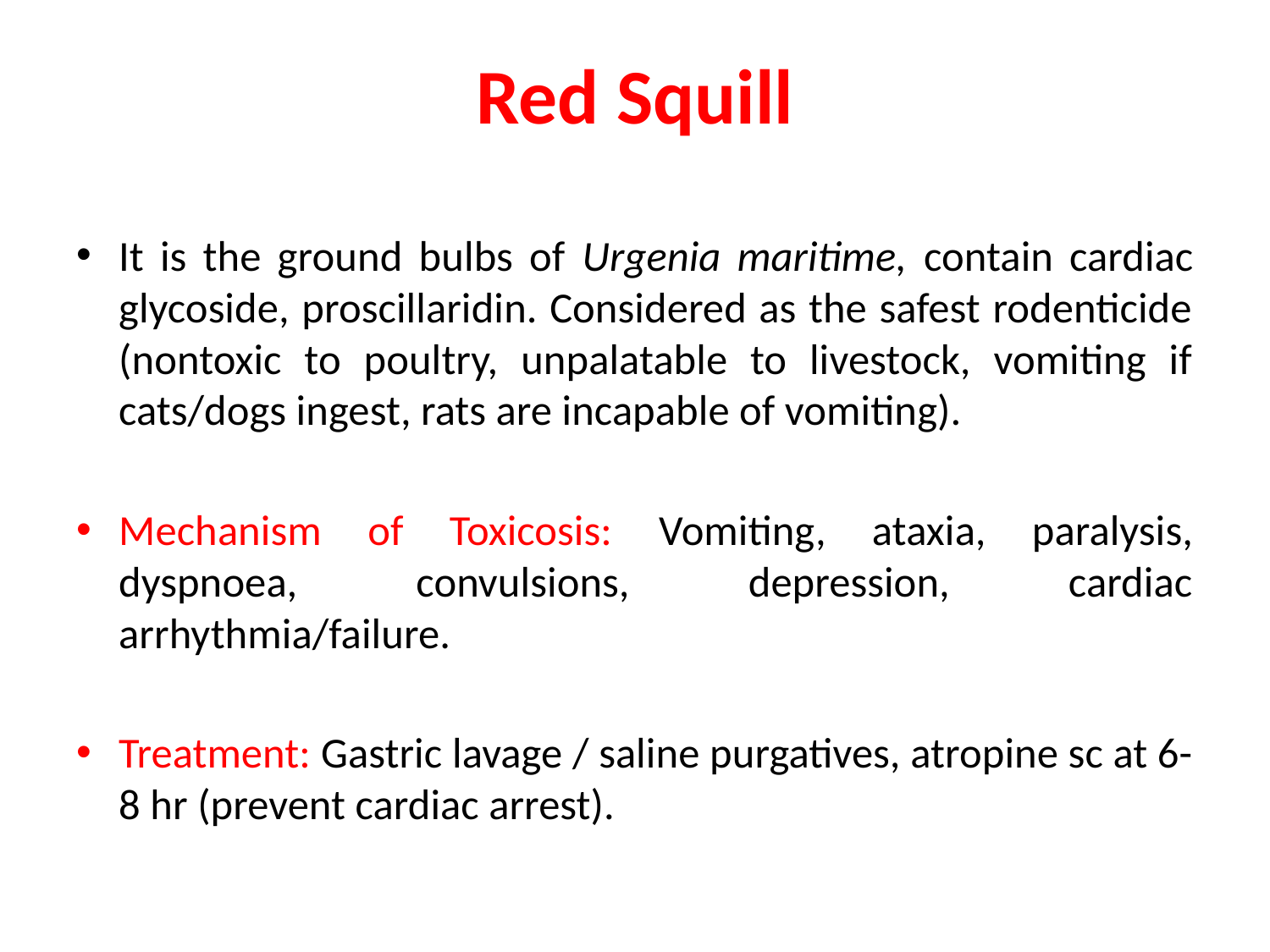

# Red Squill
It is the ground bulbs of Urgenia maritime, contain cardiac glycoside, proscillaridin. Considered as the safest rodenticide (nontoxic to poultry, unpalatable to livestock, vomiting if cats/dogs ingest, rats are incapable of vomiting).

Mechanism of Toxicosis: Vomiting, ataxia, paralysis, dyspnoea, convulsions, depression, cardiac arrhythmia/failure.

Treatment: Gastric lavage / saline purgatives, atropine sc at 6-8 hr (prevent cardiac arrest).